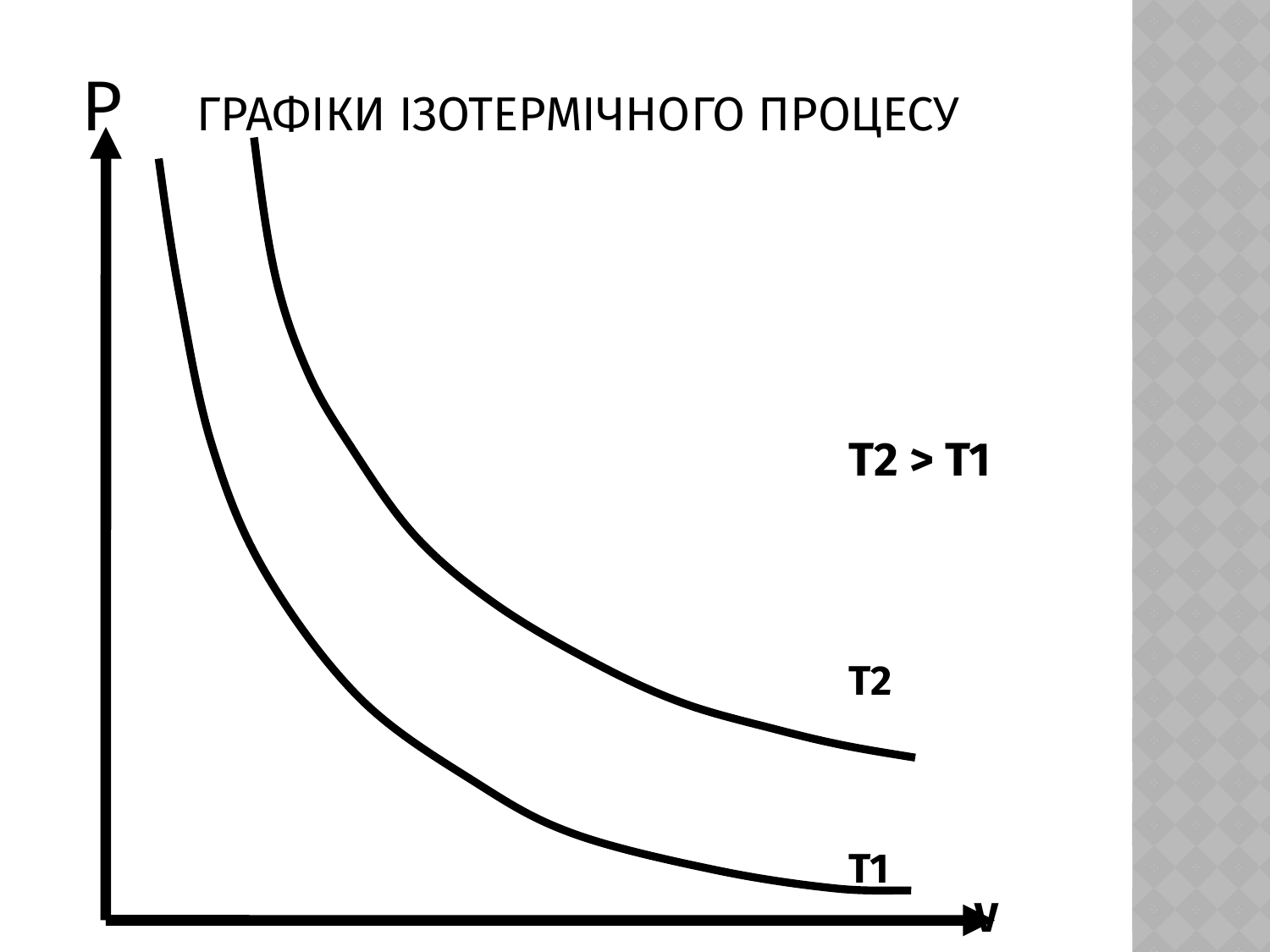

# P    Графіки ізотермічного процесу

T2 > T1

T2

T1
             V